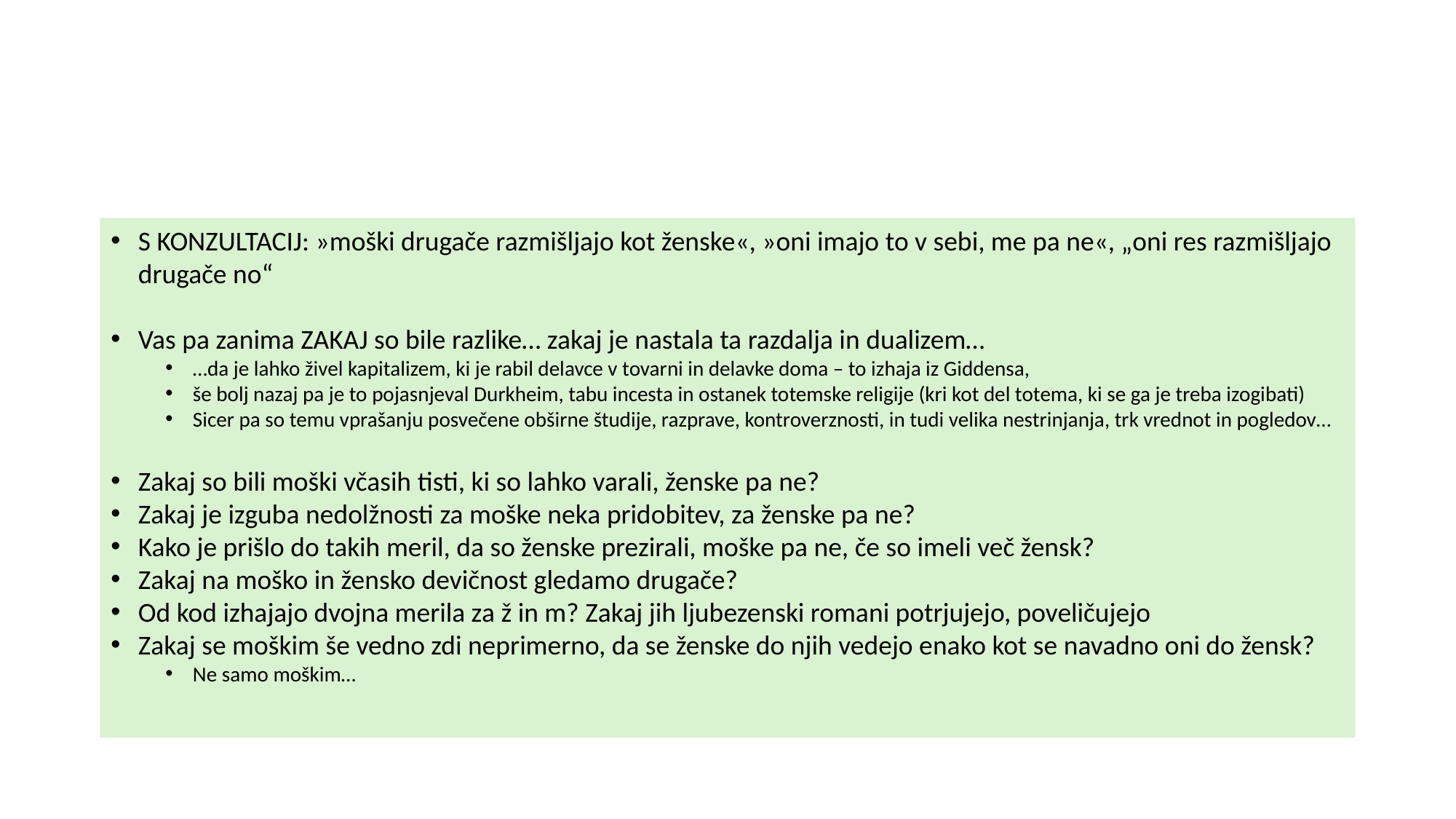

S KONZULTACIJ: »moški drugače razmišljajo kot ženske«, »oni imajo to v sebi, me pa ne«, „oni res razmišljajo drugače no“

Vas pa zanima ZAKAJ so bile razlike… zakaj je nastala ta razdalja in dualizem…
…da je lahko živel kapitalizem, ki je rabil delavce v tovarni in delavke doma – to izhaja iz Giddensa,
še bolj nazaj pa je to pojasnjeval Durkheim, tabu incesta in ostanek totemske religije (kri kot del totema, ki se ga je treba izogibati)
Sicer pa so temu vprašanju posvečene obširne študije, razprave, kontroverznosti, in tudi velika nestrinjanja, trk vrednot in pogledov…

Zakaj so bili moški včasih tisti, ki so lahko varali, ženske pa ne?
Zakaj je izguba nedolžnosti za moške neka pridobitev, za ženske pa ne?
Kako je prišlo do takih meril, da so ženske prezirali, moške pa ne, če so imeli več žensk?
Zakaj na moško in žensko devičnost gledamo drugače?
Od kod izhajajo dvojna merila za ž in m? Zakaj jih ljubezenski romani potrjujejo, poveličujejo
Zakaj se moškim še vedno zdi neprimerno, da se ženske do njih vedejo enako kot se navadno oni do žensk?
Ne samo moškim…